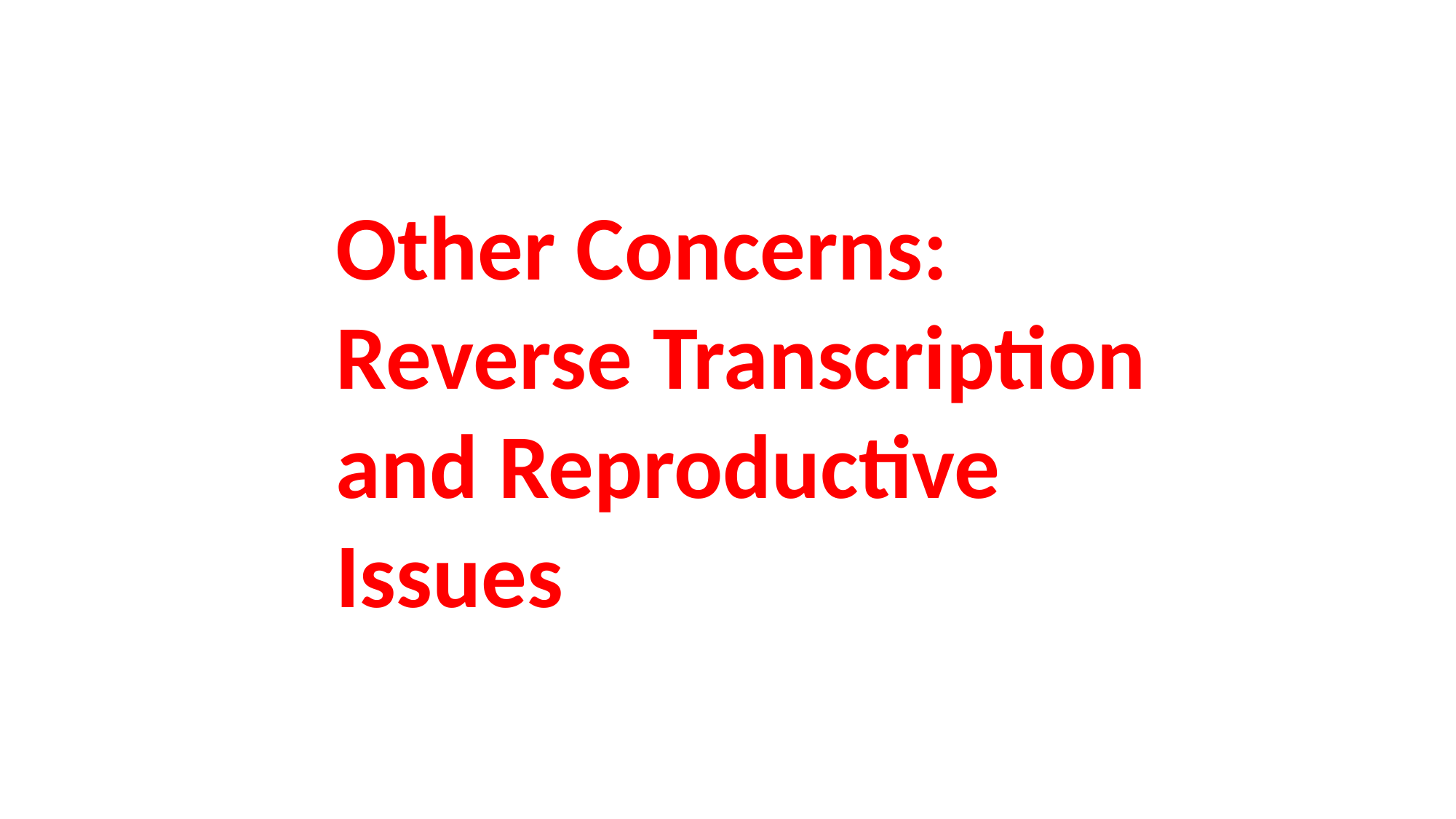

Other Concerns: Reverse Transcription and Reproductive Issues